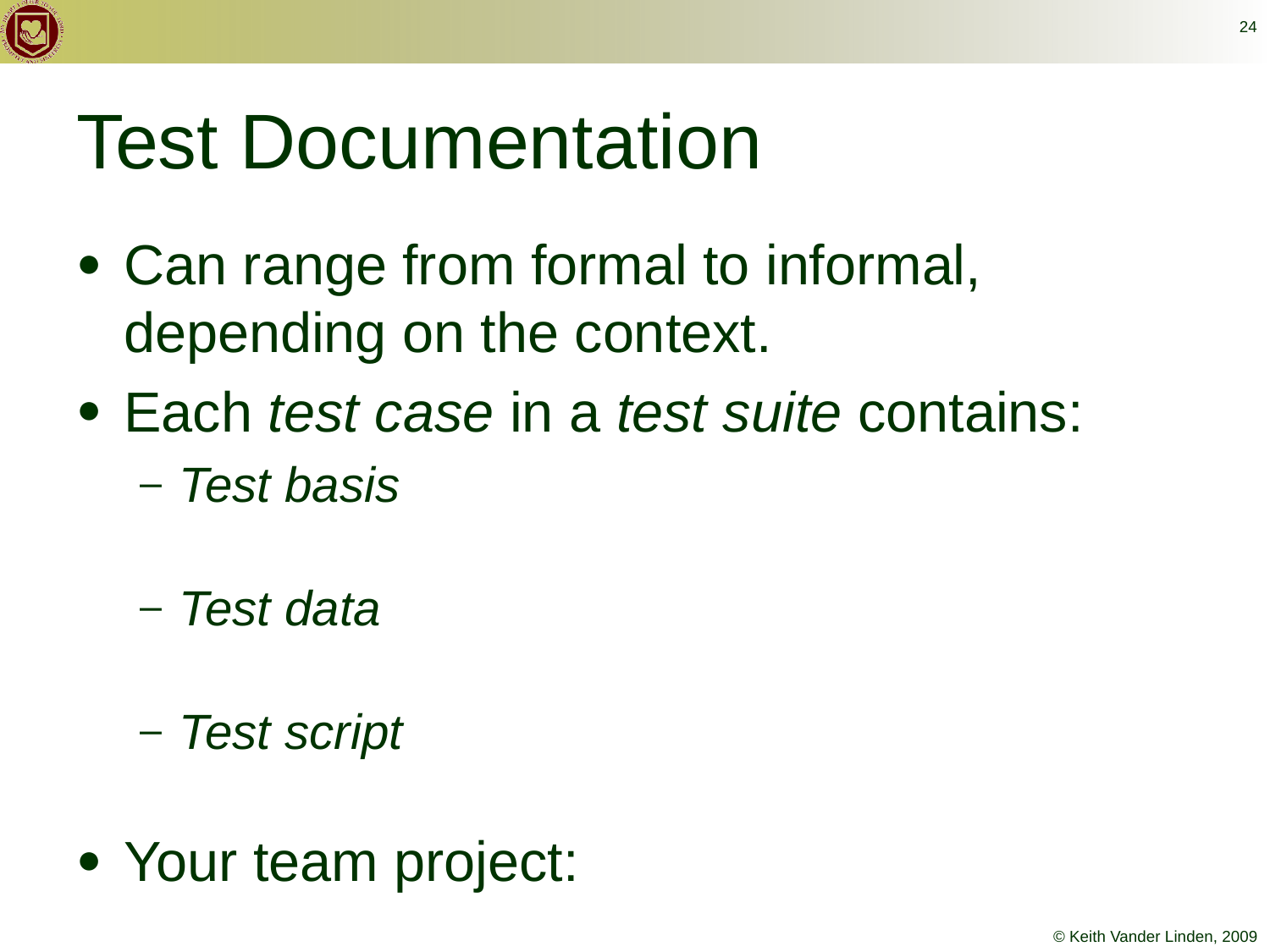

24
# Test Documentation
Can range from formal to informal, depending on the context.
Each test case in a test suite contains:
Test basis

Test data

Test script

Your team project: